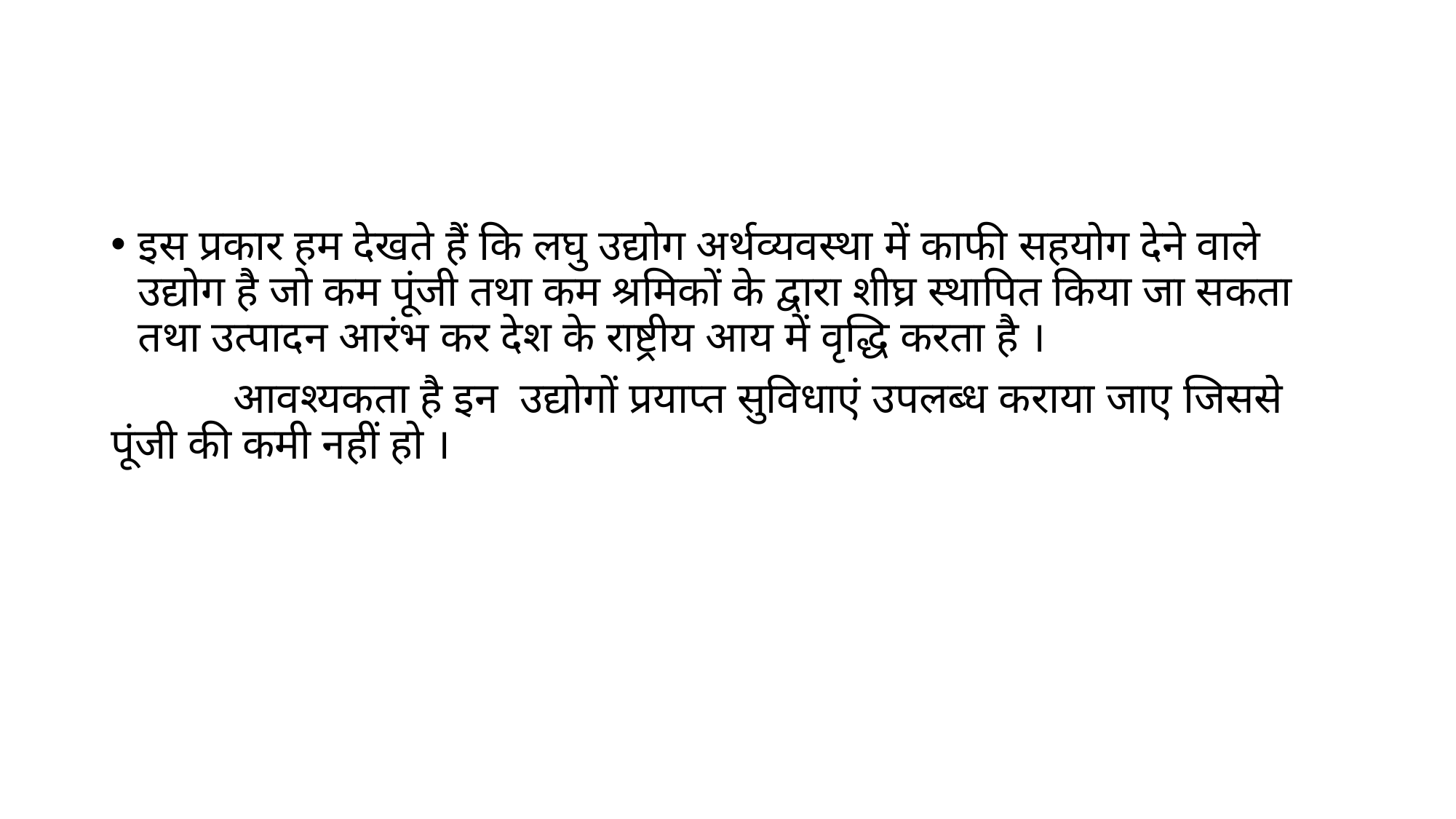

#
इस प्रकार हम देखते हैं कि लघु उद्योग अर्थव्यवस्था में काफी सहयोग देने वाले उद्योग है जो कम पूंजी तथा कम श्रमिकों के द्वारा शीघ्र स्थापित किया जा सकता तथा उत्पादन आरंभ कर देश के राष्ट्रीय आय में वृद्धि करता है ।
           आवश्यकता है इन  उद्योगों प्रयाप्त सुविधाएं उपलब्ध कराया जाए जिससे पूंजी की कमी नहीं हो ।